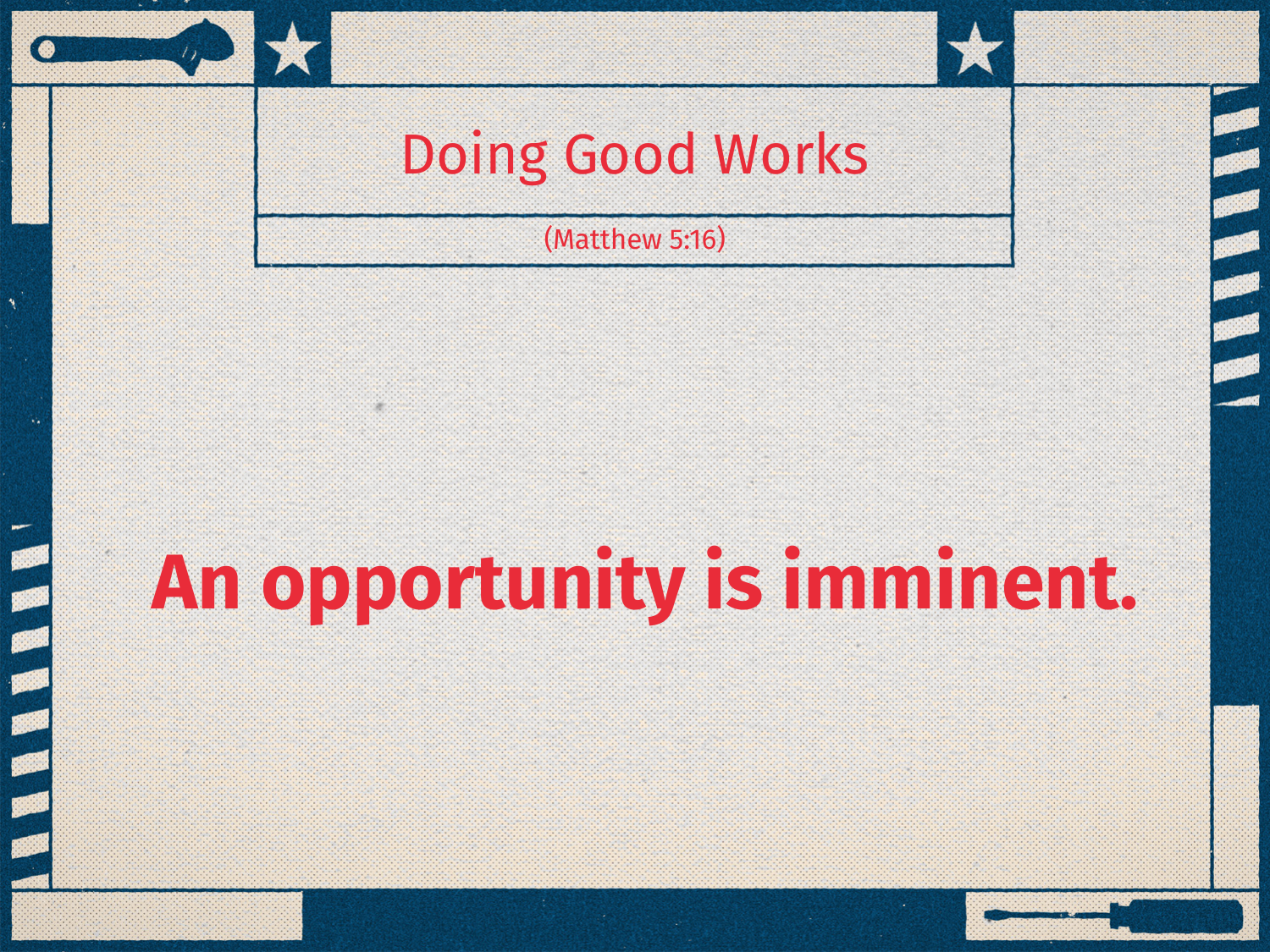

# Doing Good Works
(Matthew 5:16)

An opportunity is imminent.